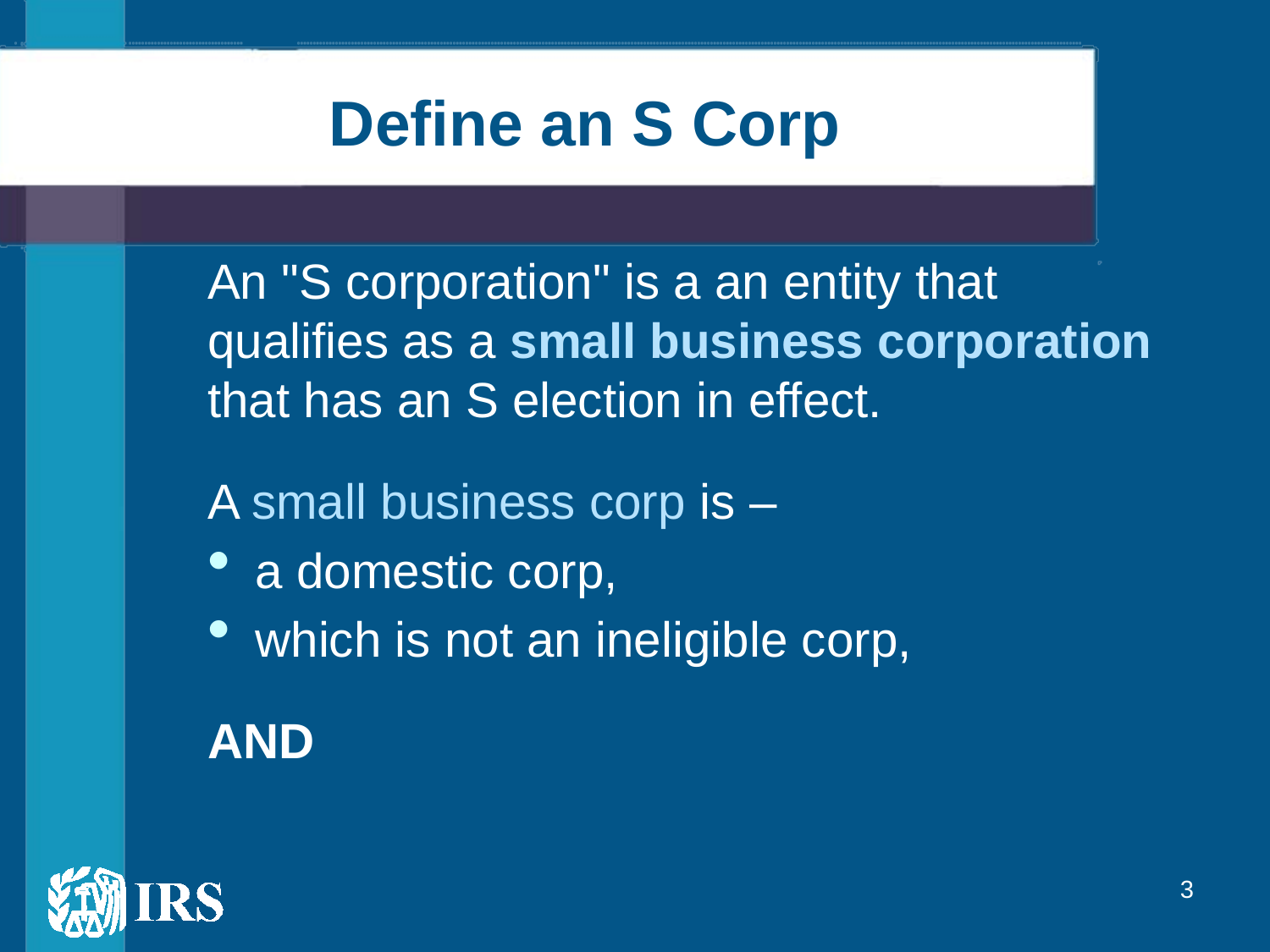

# Define an S Corp
An "S corporation" is a an entity that qualifies as a small business corporation that has an S election in effect.
A small business corp is –
a domestic corp,
which is not an ineligible corp,
AND

3